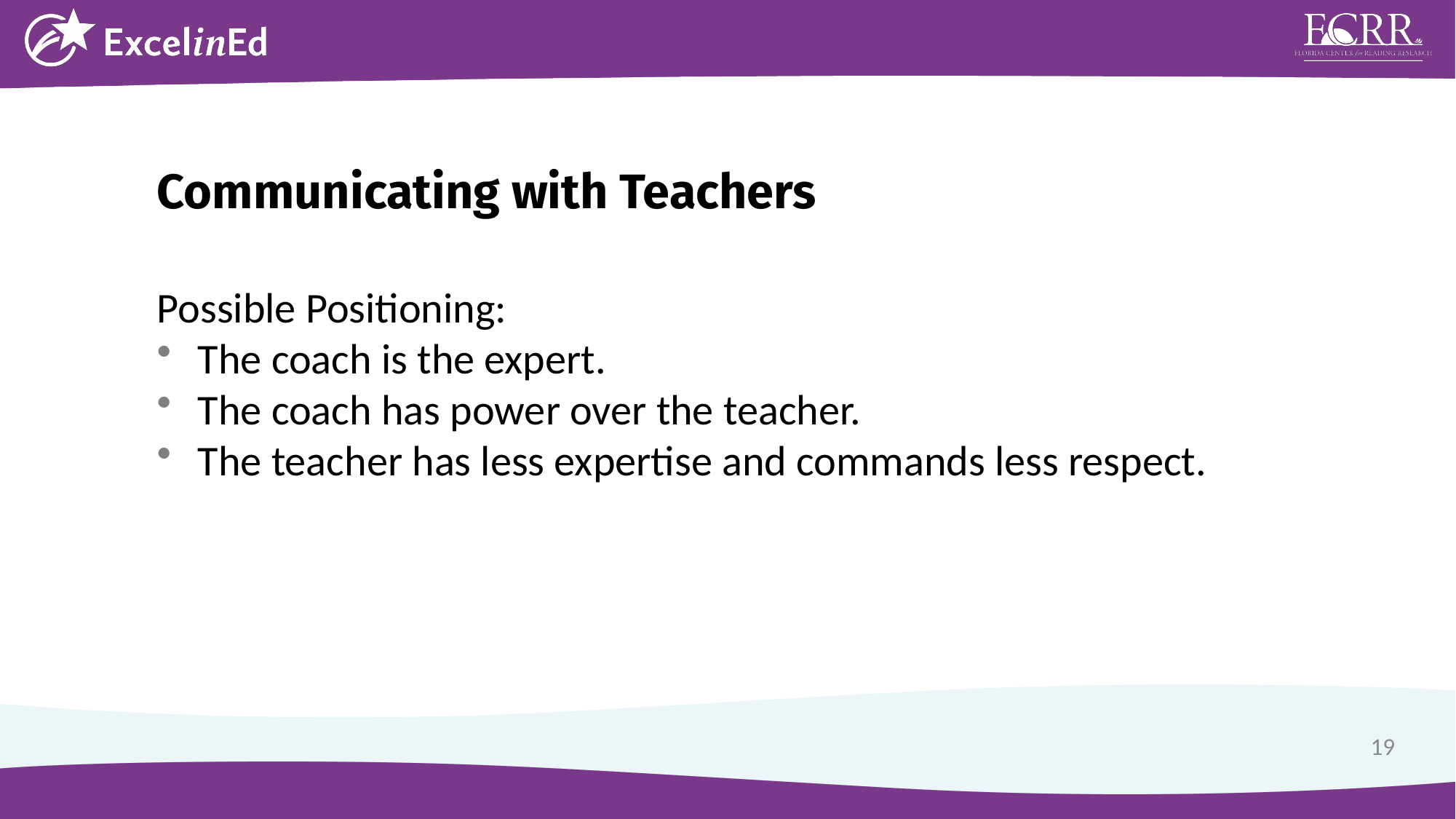

Communicating with Teachers
Possible Positioning:
The coach is the expert.
The coach has power over the teacher.
The teacher has less expertise and commands less respect.
19